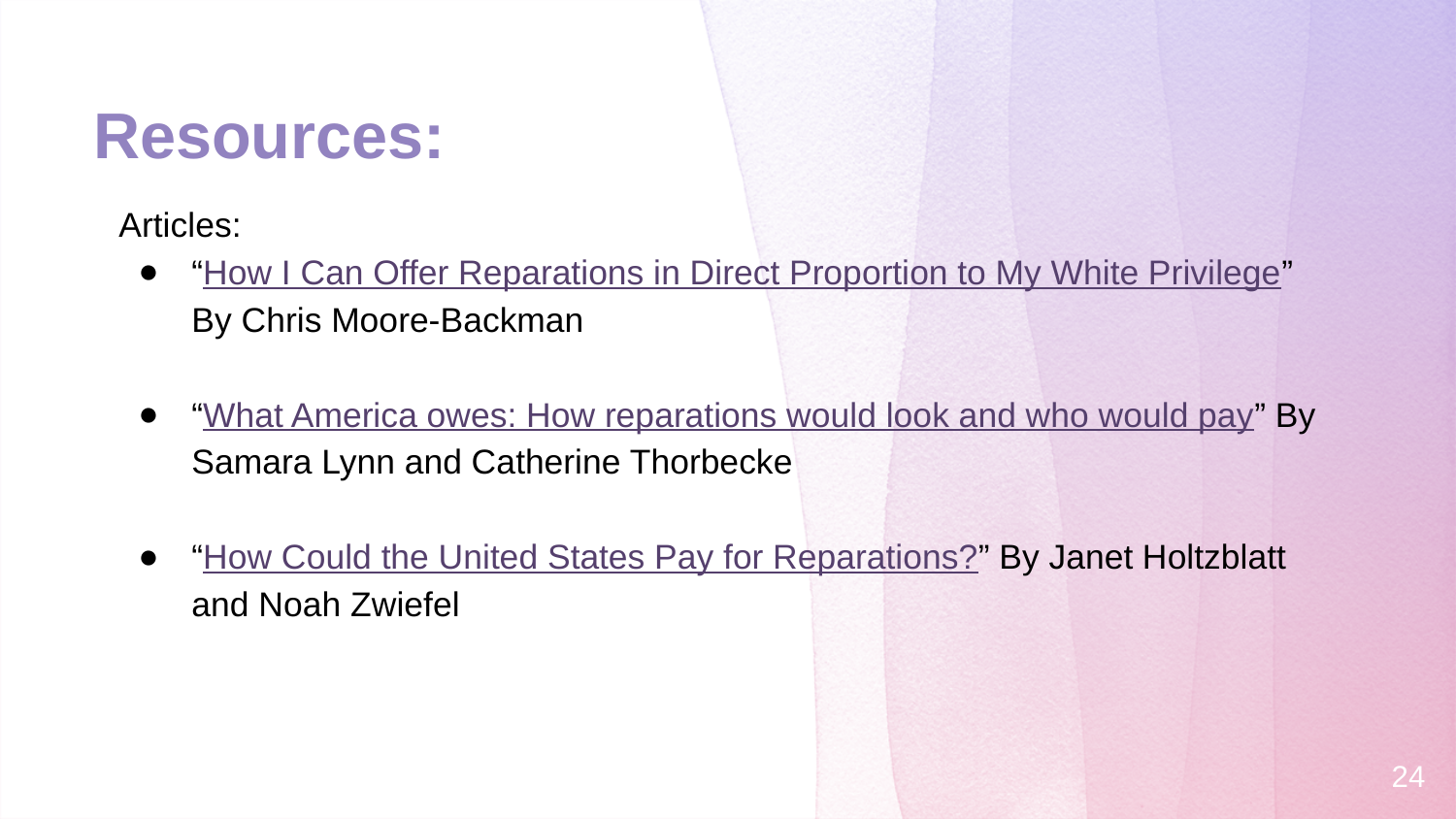

# Resources:
Articles:
“How I Can Offer Reparations in Direct Proportion to My White Privilege” By Chris Moore-Backman

“What America owes: How reparations would look and who would pay” By Samara Lynn and Catherine Thorbecke

“How Could the United States Pay for Reparations?” By Janet Holtzblatt and Noah Zwiefel
24